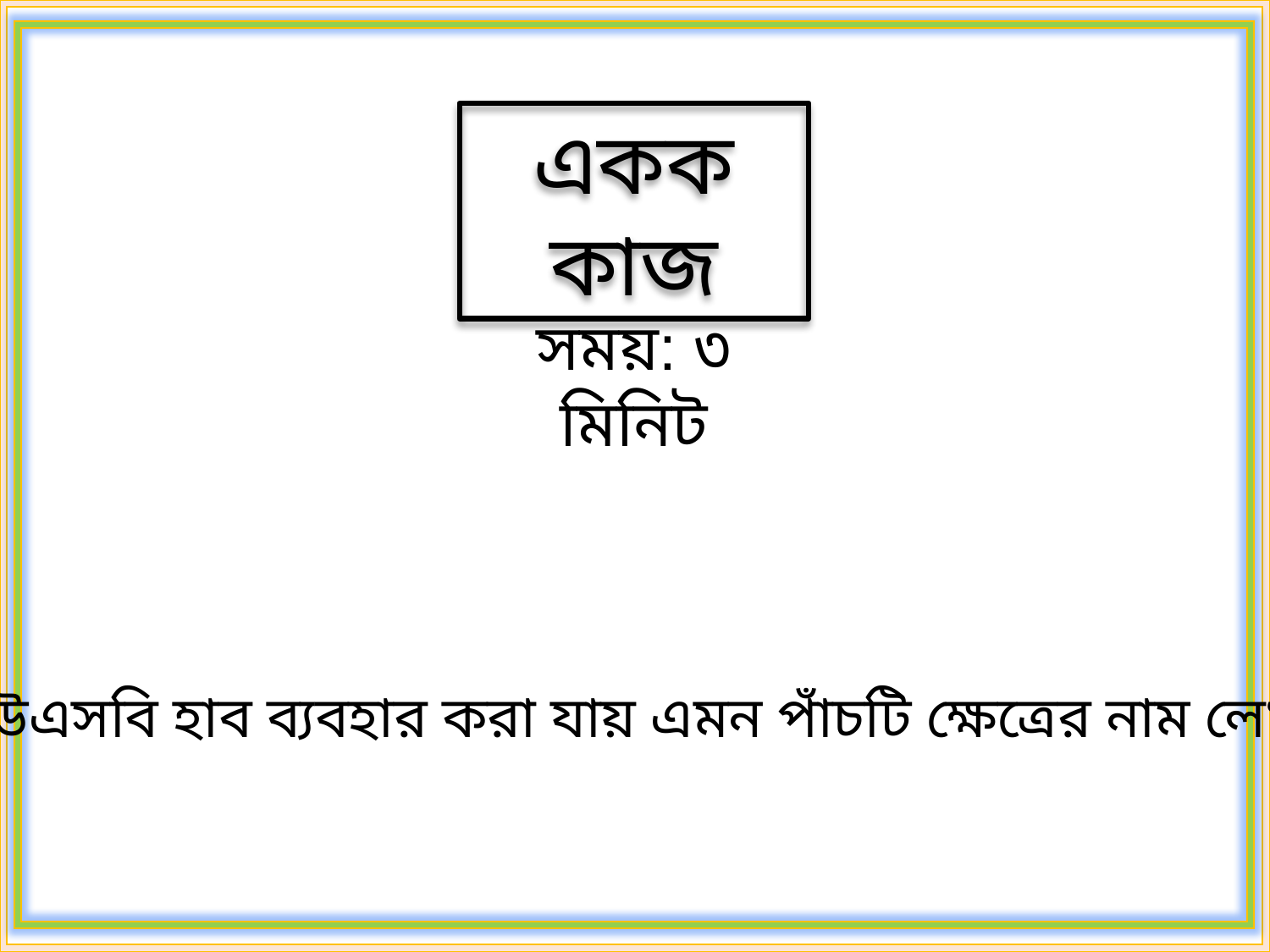

একক কাজ
সময়: ৩ মিনিট
ইউএসবি হাব ব্যবহার করা যায় এমন পাঁচটি ক্ষেত্রের নাম লেখ।